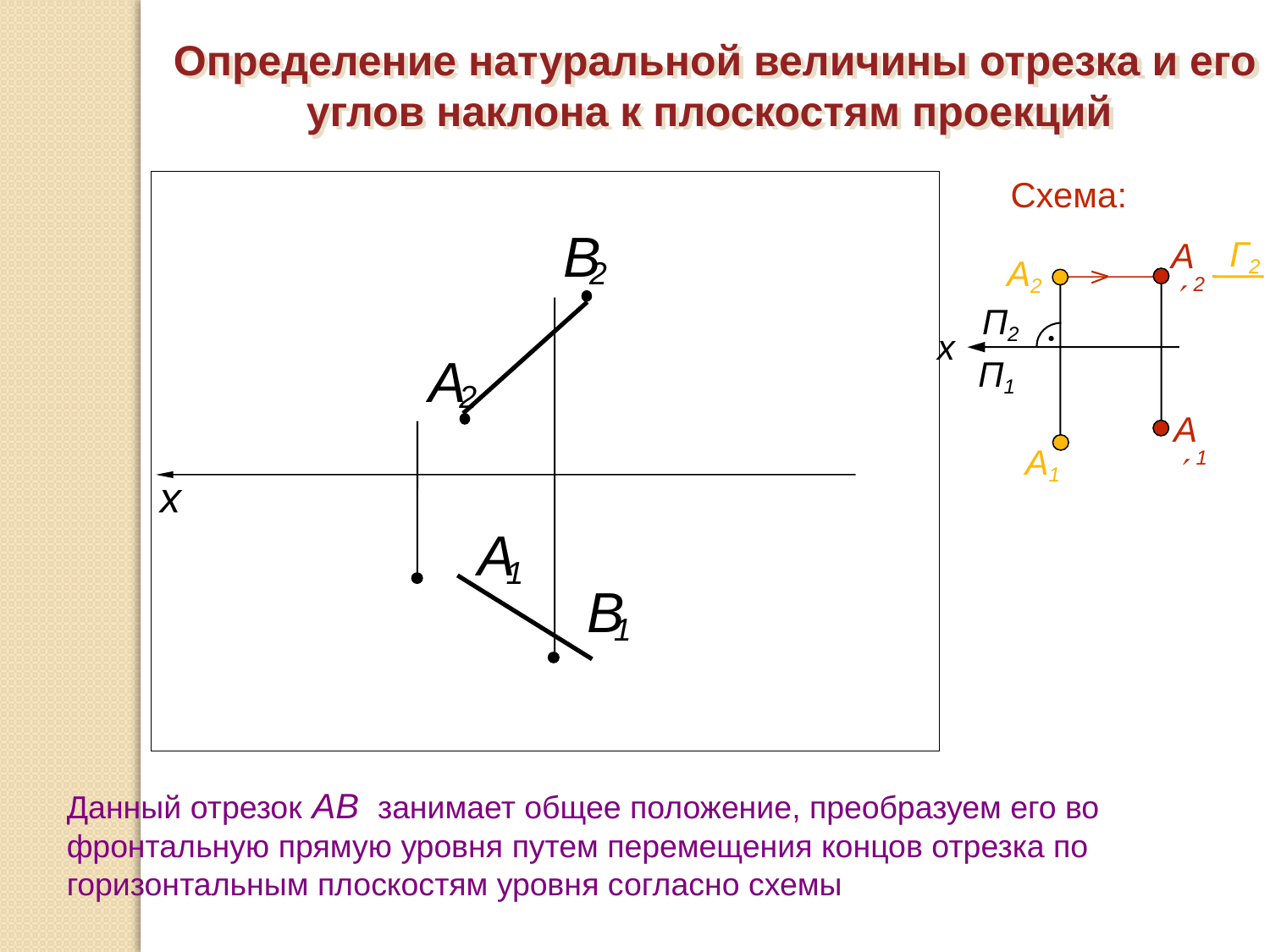

Определение натуральной величины отрезка и его углов наклона к плоскостям проекций
Схема:
А′
2

А2

П2
x

П1

А1

А′
1

Г2

В
2
А
2

x
А
1

B
1

Данный отрезок АВ  занимает общее положение, преобразуем его во фронтальную прямую уровня путем перемещения концов отрезка по горизонтальным плоскостям уровня согласно схемы